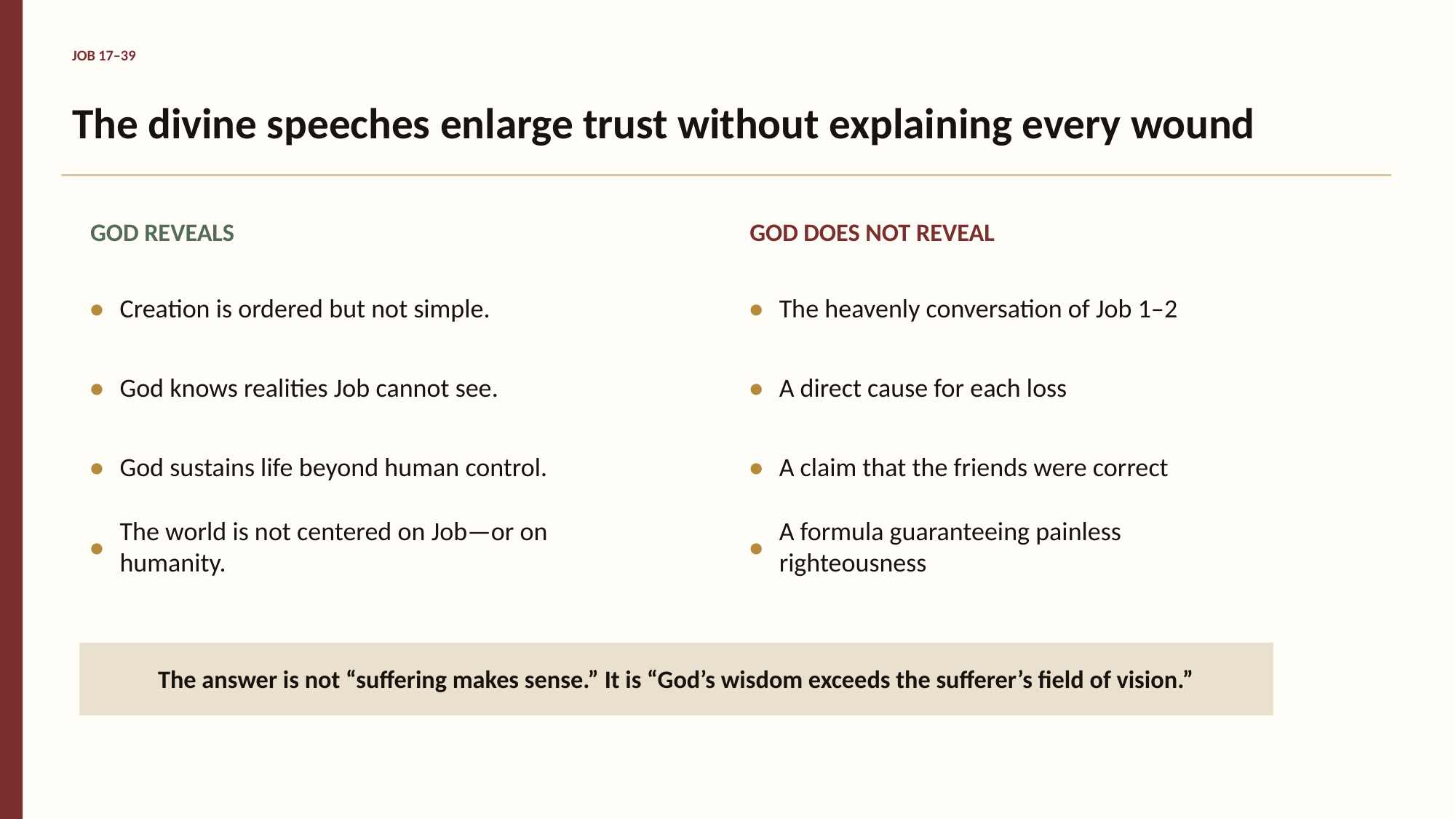

JOB 17–39
The divine speeches enlarge trust without explaining every wound

GOD REVEALS
GOD DOES NOT REVEAL
•
Creation is ordered but not simple.
•
The heavenly conversation of Job 1–2
•
God knows realities Job cannot see.
•
A direct cause for each loss
•
God sustains life beyond human control.
•
A claim that the friends were correct
•
The world is not centered on Job—or on humanity.
•
A formula guaranteeing painless righteousness

The answer is not “suffering makes sense.” It is “God’s wisdom exceeds the sufferer’s field of vision.”